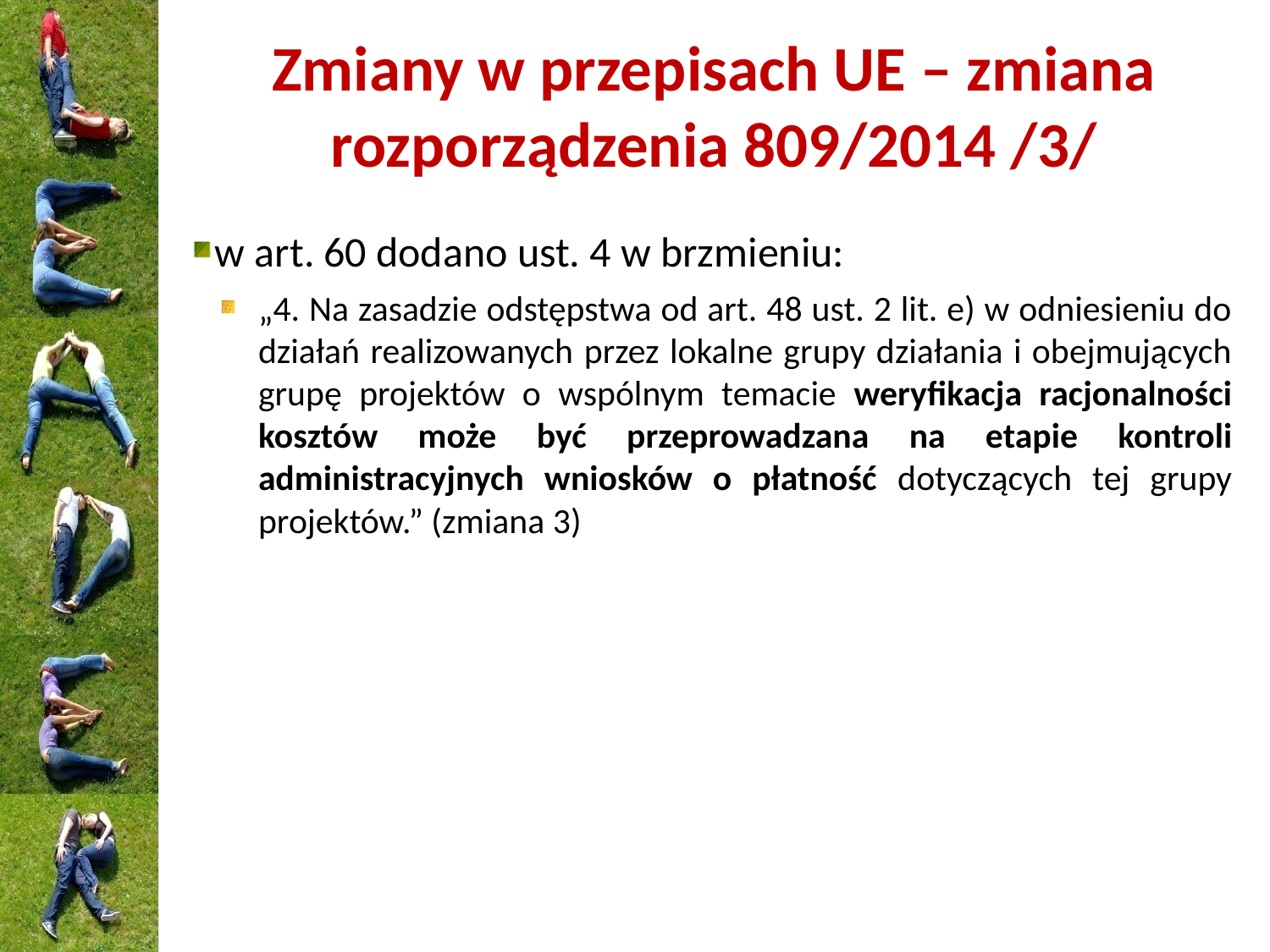

# Zmiany w przepisach UE – zmiana rozporządzenia 809/2014 /3/
w art. 60 dodano ust. 4 w brzmieniu:
„4. Na zasadzie odstępstwa od art. 48 ust. 2 lit. e) w odniesieniu do działań realizowanych przez lokalne grupy działania i obejmujących grupę projektów o wspólnym temacie weryfikacja racjonalności kosztów może być przeprowadzana na etapie kontroli administracyjnych wniosków o płatność dotyczących tej grupy projektów.” (zmiana 3)